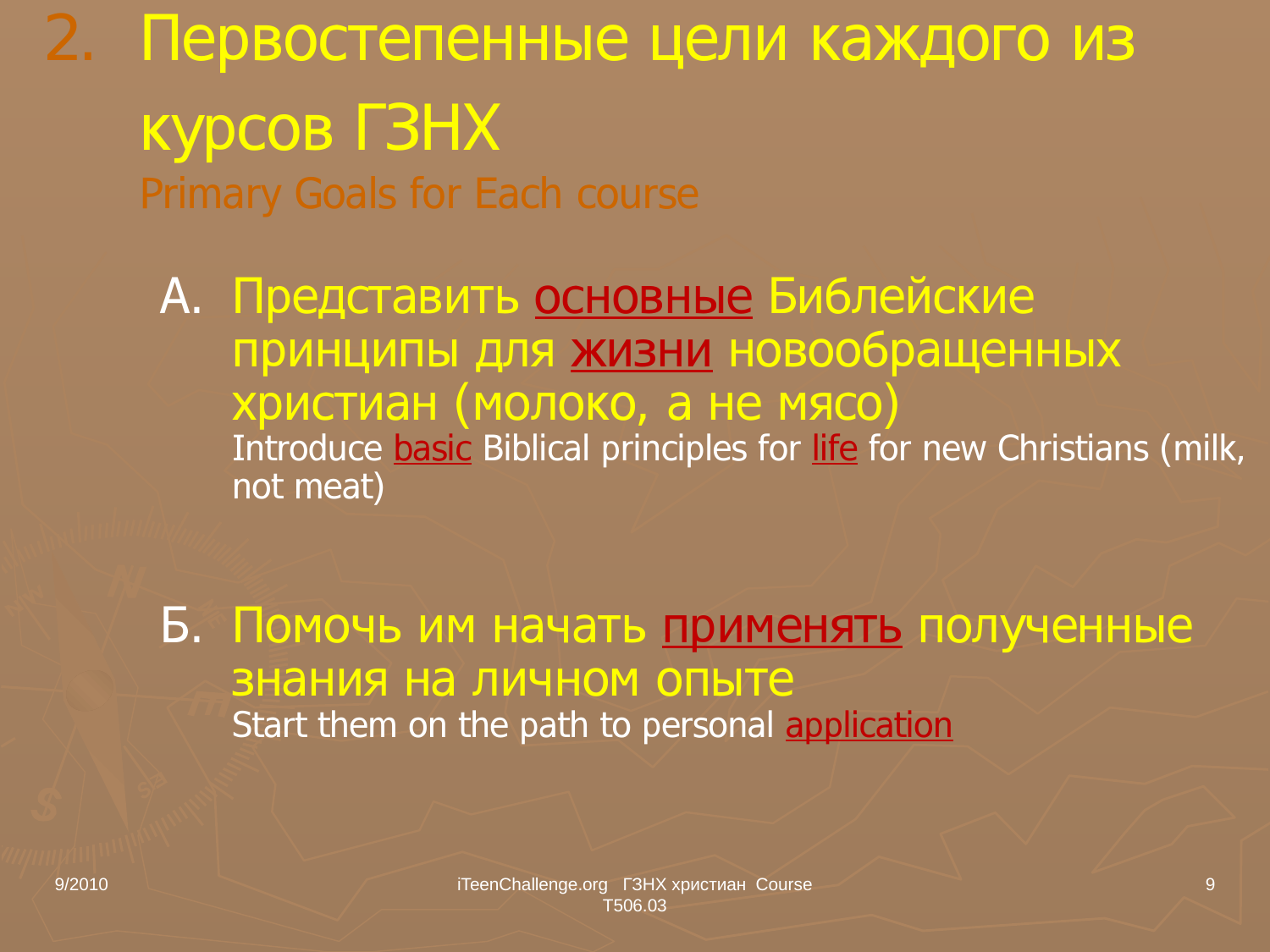

# 2.	Первостепенные цели каждого из курсов ГЗНХ Primary Goals for Each course
A.	Представить основные Библейские принципы для жизни новообращенных христиан (молоко, а не мясо)
Introduce basic Biblical principles for life for new Christians (milk, not meat)
Б.	Помочь им начать применять полученные знания на личном опыте
Start them on the path to personal application

9/2010
iTeenChallenge.org   ГЗНХ христиан  Course T506.03
9